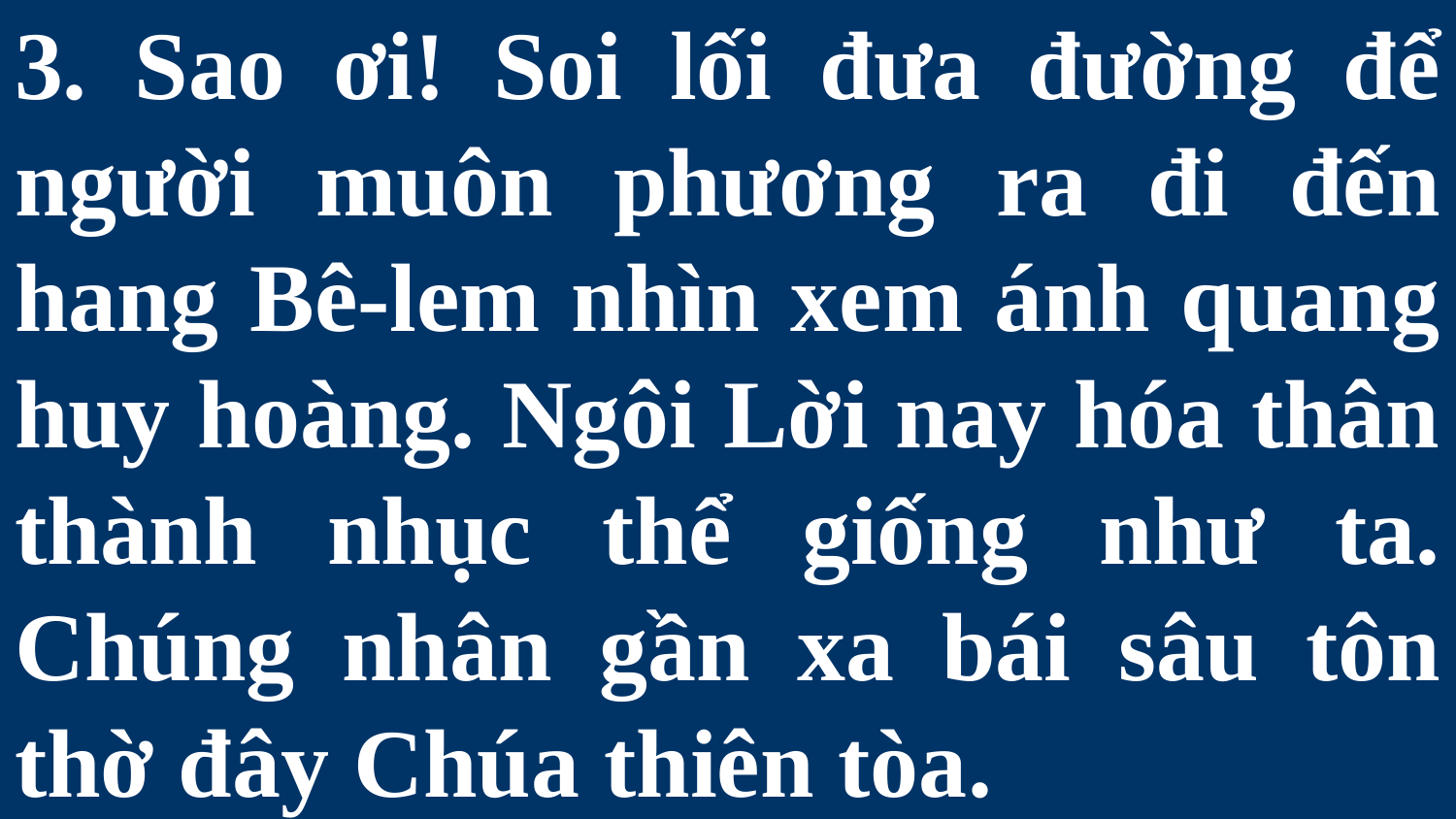

# 3. Sao ơi! Soi lối đưa đường để người muôn phương ra đi đến hang Bê-lem nhìn xem ánh quang huy hoàng. Ngôi Lời nay hóa thân thành nhục thể giống như ta. Chúng nhân gần xa bái sâu tôn thờ đây Chúa thiên tòa.